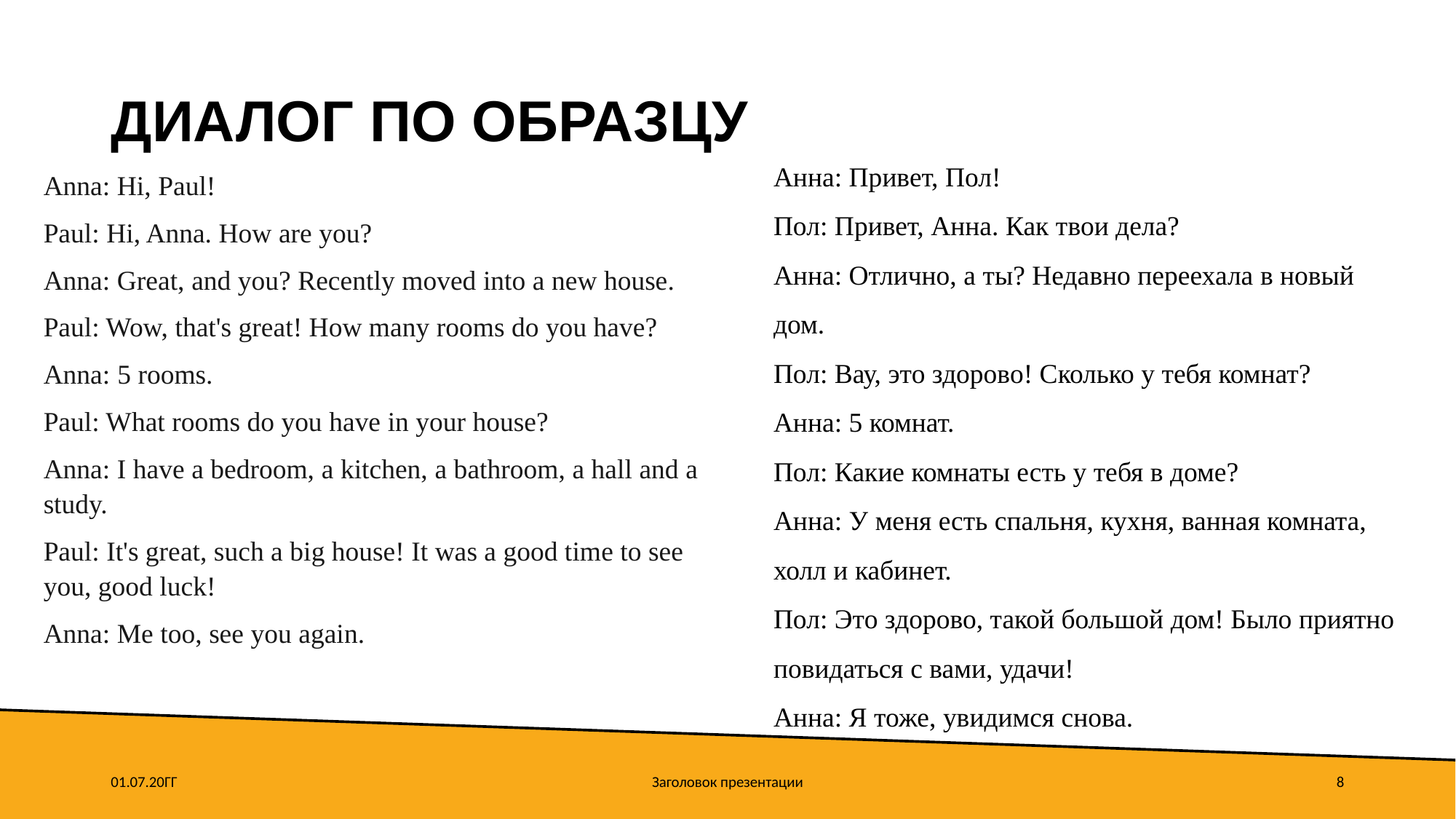

# Диалог по образцу
Анна: Привет, Пол!
Пол: Привет, Анна. Как твои дела?
Анна: Отлично, а ты? Недавно переехала в новый дом.
Пол: Вау, это здорово! Сколько у тебя комнат?
Анна: 5 комнат.
Пол: Какие комнаты есть у тебя в доме?
Анна: У меня есть спальня, кухня, ванная комната, холл и кабинет.
Пол: Это здорово, такой большой дом! Было приятно повидаться с вами, удачи!
Анна: Я тоже, увидимся снова.
Anna: Hi, Paul!
Paul: Hi, Anna. How are you?
Anna: Great, and you? Recently moved into a new house.
Paul: Wow, that's great! How many rooms do you have?
Anna: 5 rooms.
Paul: What rooms do you have in your house?
Anna: I have a bedroom, a kitchen, a bathroom, a hall and a study.
Paul: It's great, such a big house! It was a good time to see you, good luck!
Anna: Me too, see you again.
01.07.20ГГ
Заголовок презентации
8